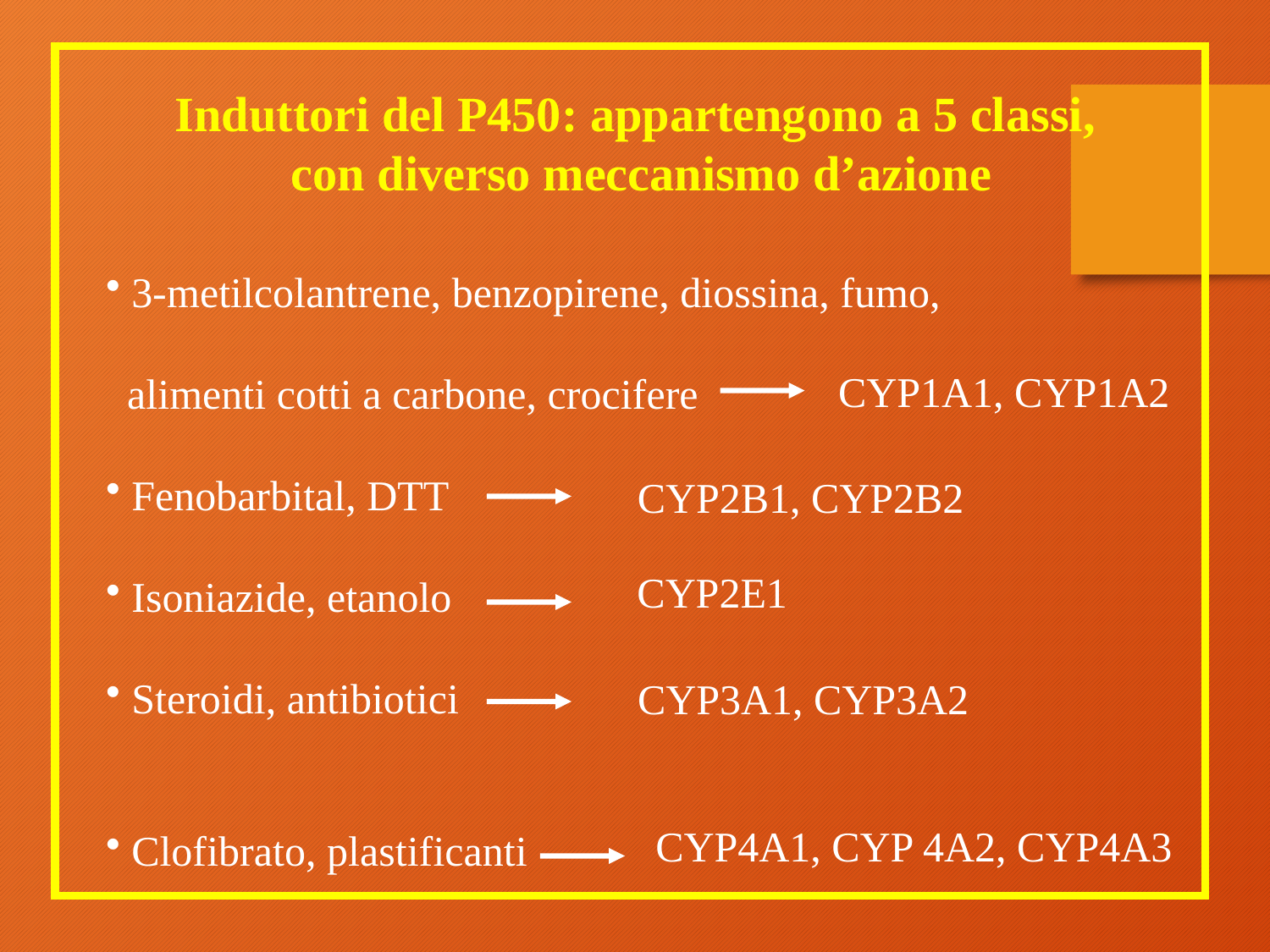

Induttori del P450: appartengono a 5 classi,
con diverso meccanismo d’azione

 3-metilcolantrene, benzopirene, diossina, fumo,

  alimenti cotti a carbone, crocifere

 Fenobarbital, DTT

 Isoniazide, etanolo

 Steroidi, antibiotici

 Clofibrato, plastificanti
CYP1A1, CYP1A2

CYP2B1, CYP2B2

CYP2E1

CYP3A1, CYP3A2

CYP4A1, CYP 4A2, CYP4A3